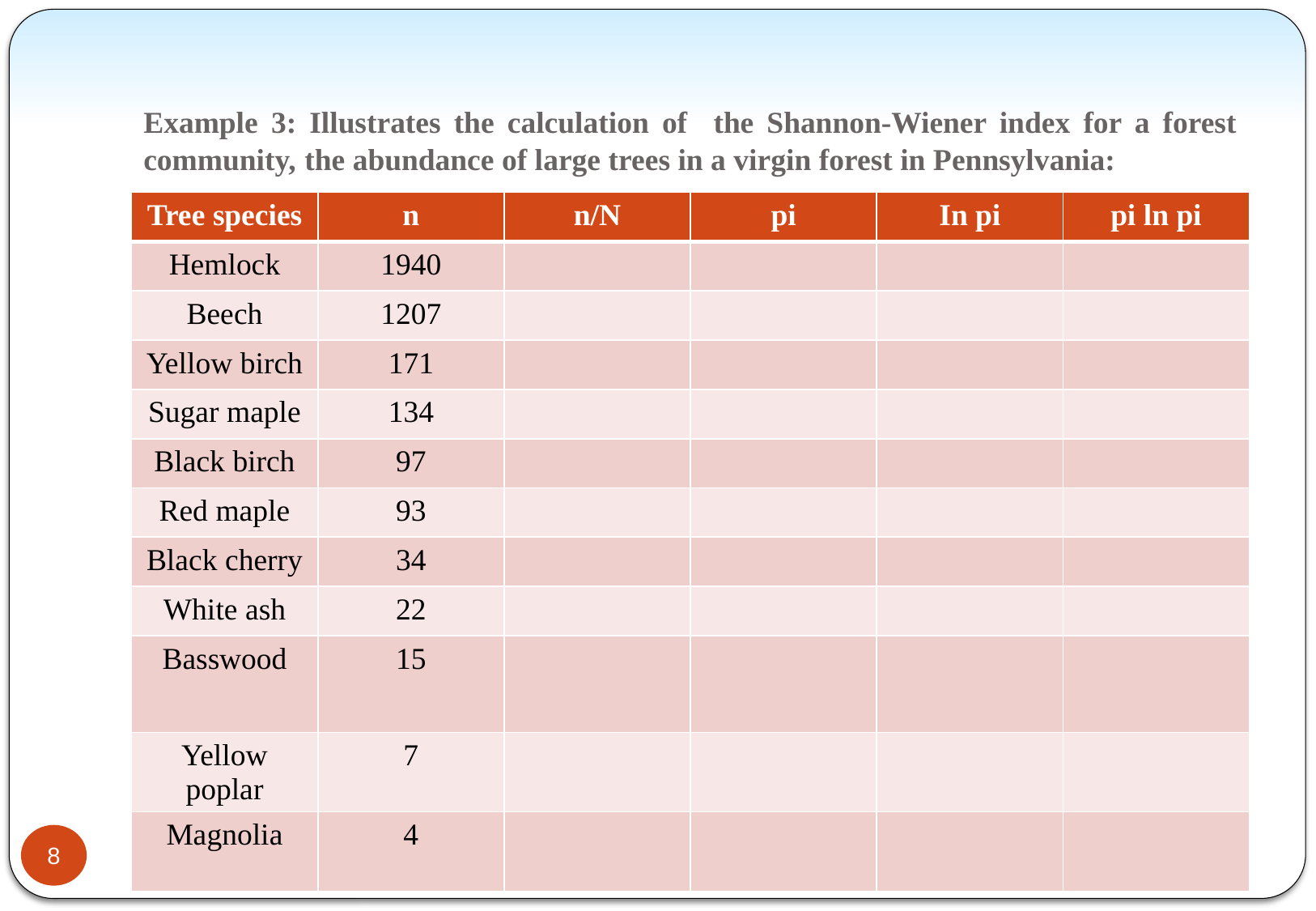

# Example 3: Illustrates the calculation of  the Shannon-Wiener index for a forest community, the abundance of large trees in a virgin forest in Pennsylvania:
| Tree species | n | n/N | pi | In pi | pi ln pi |
| --- | --- | --- | --- | --- | --- |
| Hemlock | 1940 |  |  |  |  |
| Beech | 1207 |  |  |  |  |
| Yellow birch | 171 |  |  |  |  |
| Sugar maple | 134 |  |  |  |  |
| Black birch | 97 |  |  |  |  |
| Red maple | 93 |  |  |  |  |
| Black cherry | 34 |  |  |  |  |
| White ash | 22 |  |  |  |  |
| Basswood | 15 |  |  |  |  |
| Yellow poplar | 7 |  |  |  |  |
| Magnolia | 4 |  |  |  |  |
8